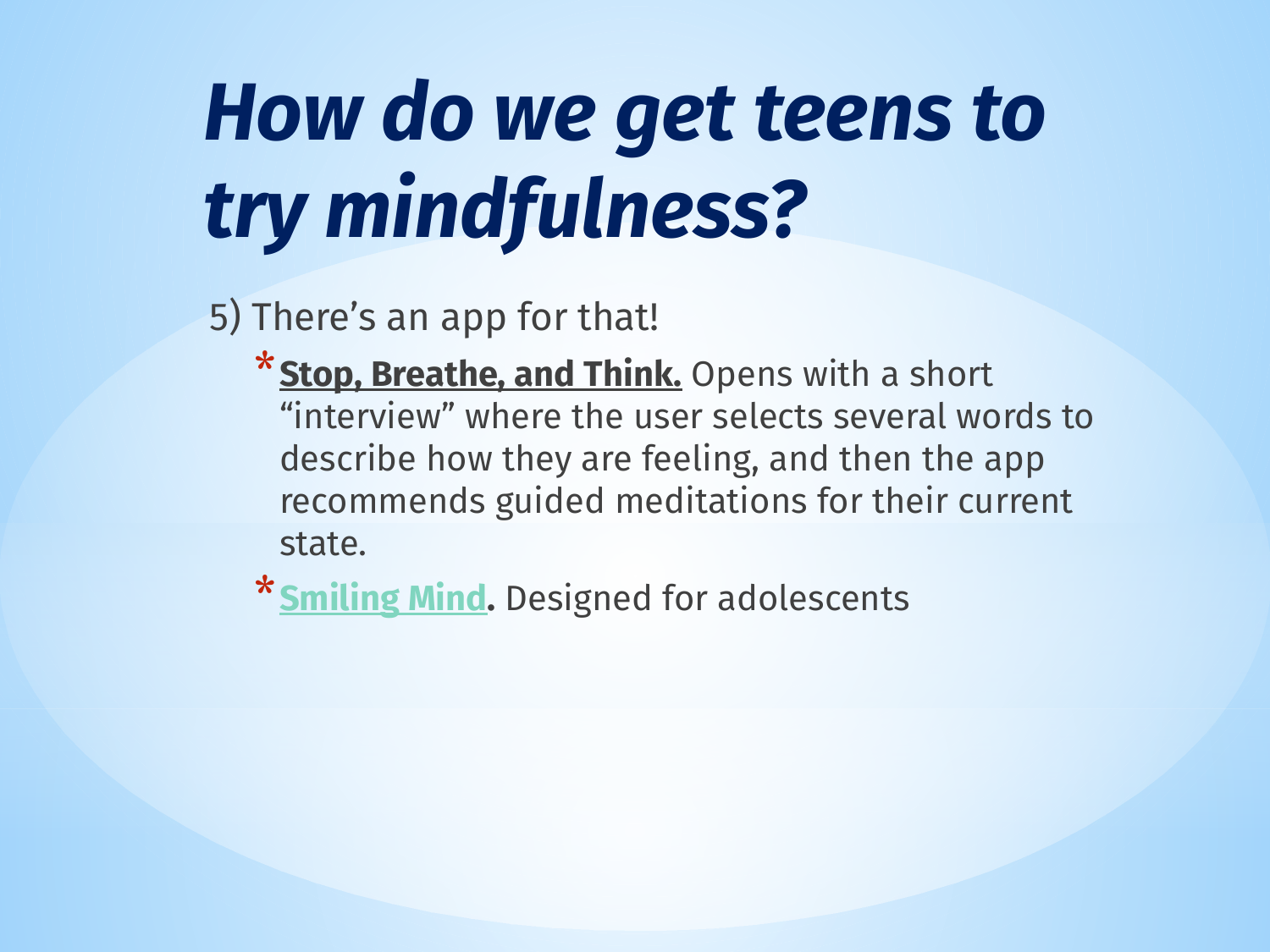

# How do we get teens to try mindfulness?
5) There’s an app for that!
Stop, Breathe, and Think. Opens with a short “interview” where the user selects several words to describe how they are feeling, and then the app recommends guided meditations for their current state.
Smiling Mind. Designed for adolescents